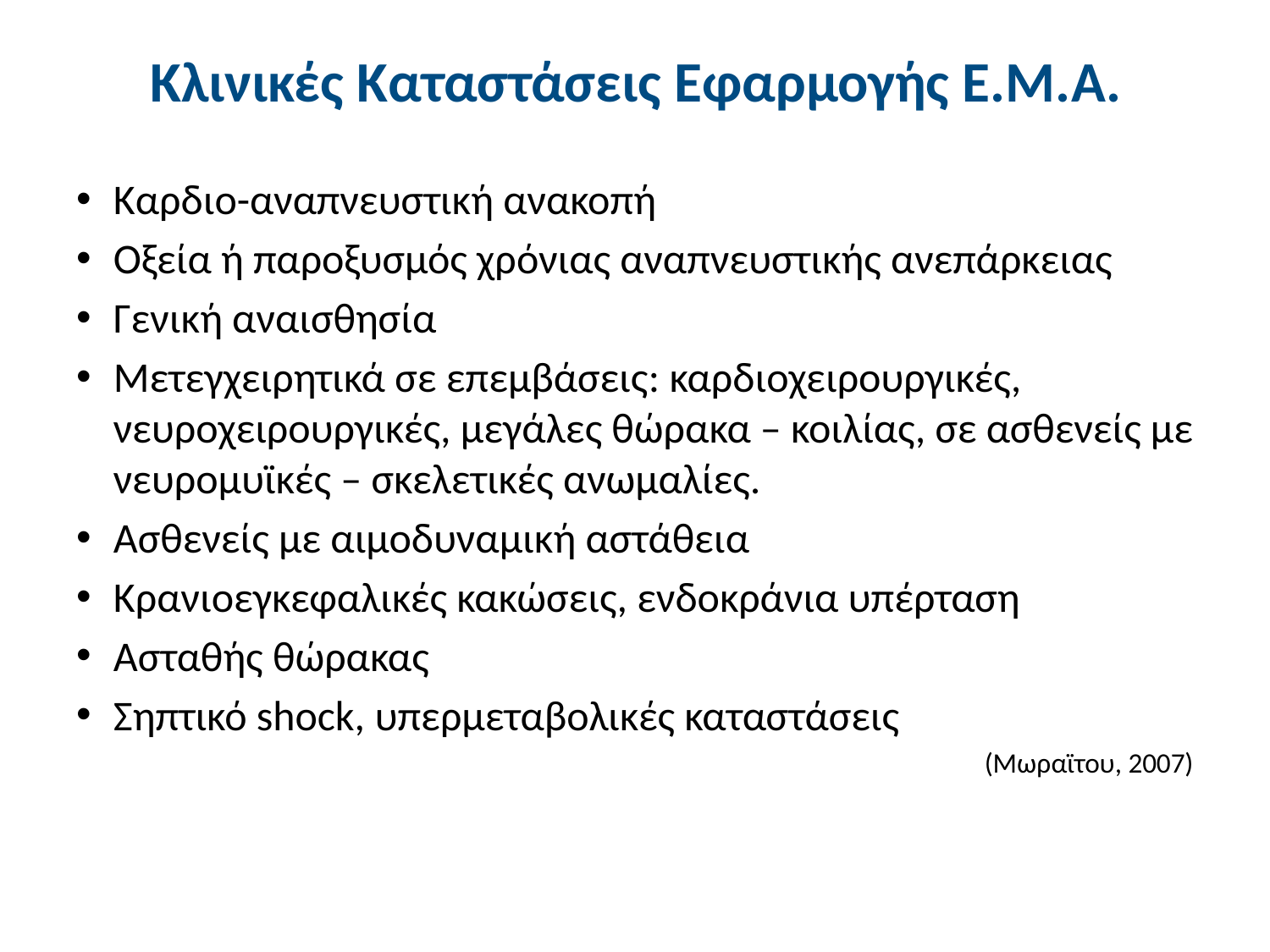

# Κλινικές Καταστάσεις Εφαρμογής Ε.Μ.Α.
Καρδιο-αναπνευστική ανακοπή
Οξεία ή παροξυσμός χρόνιας αναπνευστικής ανεπάρκειας
Γενική αναισθησία
Μετεγχειρητικά σε επεμβάσεις: καρδιοχειρουργικές, νευροχειρουργικές, μεγάλες θώρακα – κοιλίας, σε ασθενείς με νευρομυϊκές – σκελετικές ανωμαλίες.
Ασθενείς με αιμοδυναμική αστάθεια
Κρανιοεγκεφαλικές κακώσεις, ενδοκράνια υπέρταση
Ασταθής θώρακας
Σηπτικό shock, υπερμεταβολικές καταστάσεις
(Μωραϊτου, 2007)